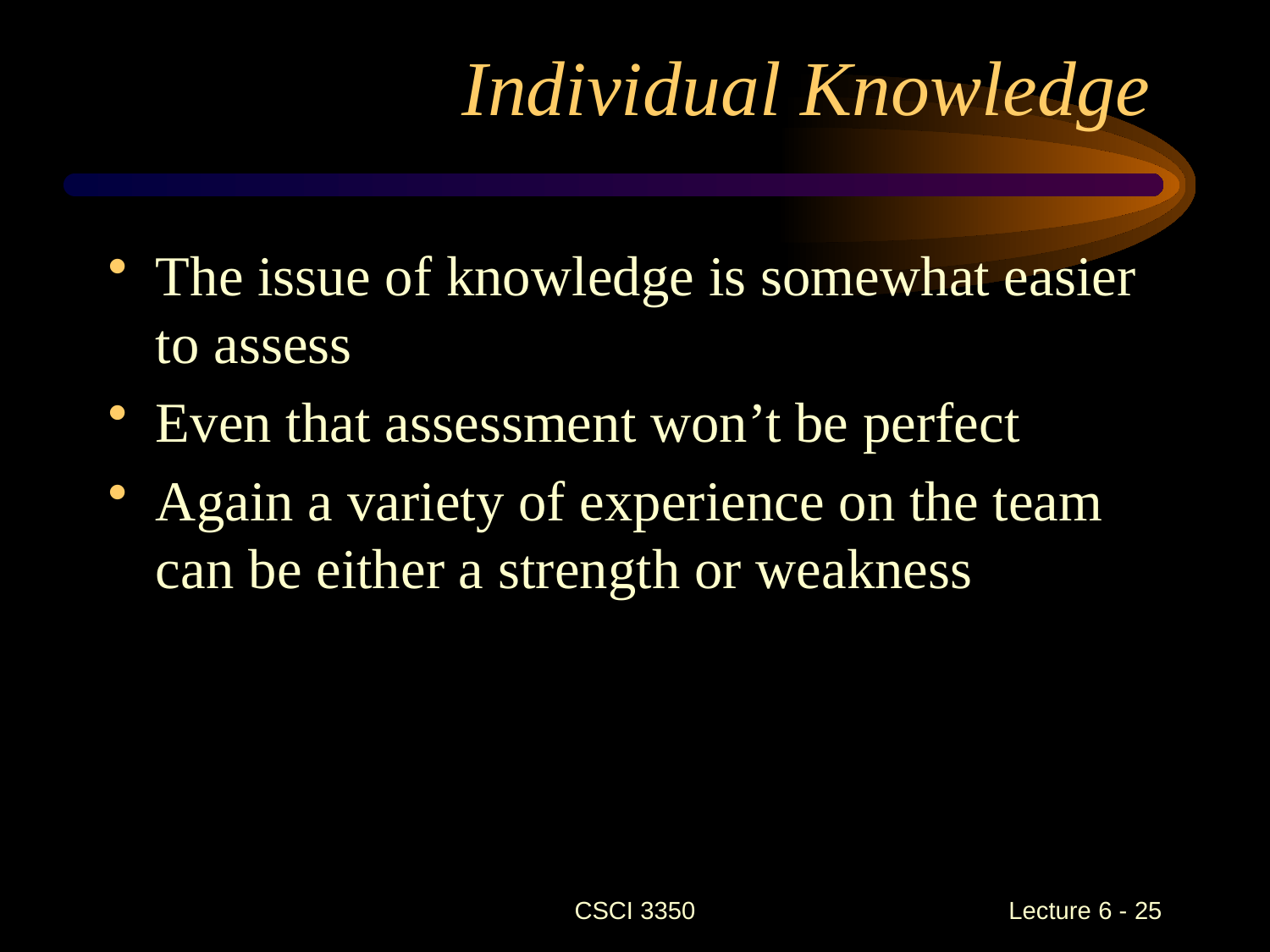

# Individual Knowledge
The issue of knowledge is somewhat easier to assess
Even that assessment won’t be perfect
Again a variety of experience on the team can be either a strength or weakness

CSCI 3350
Lecture 6 - 25